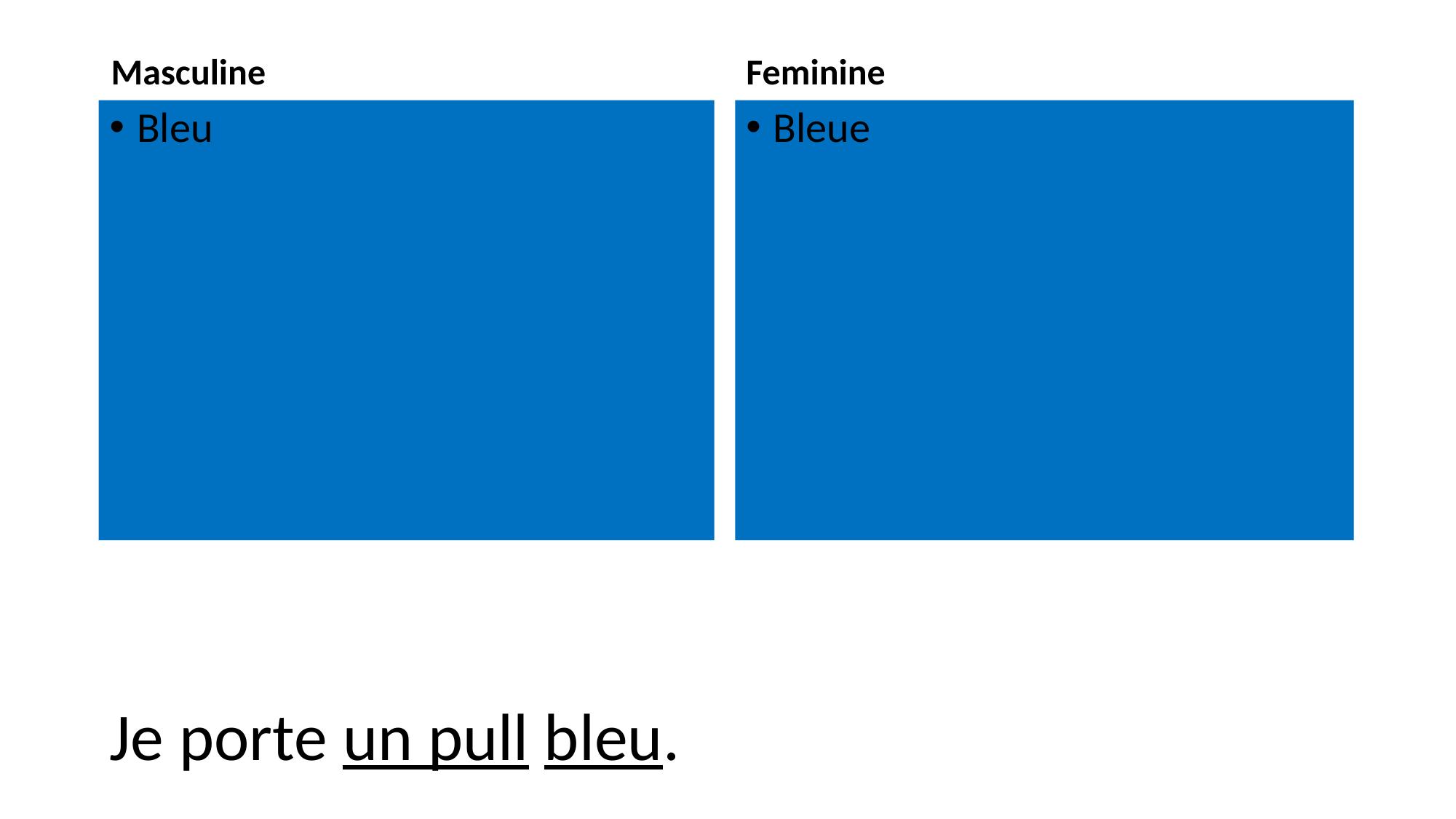

Masculine
Feminine
Bleu
Bleue
# Je porte un pull bleu.